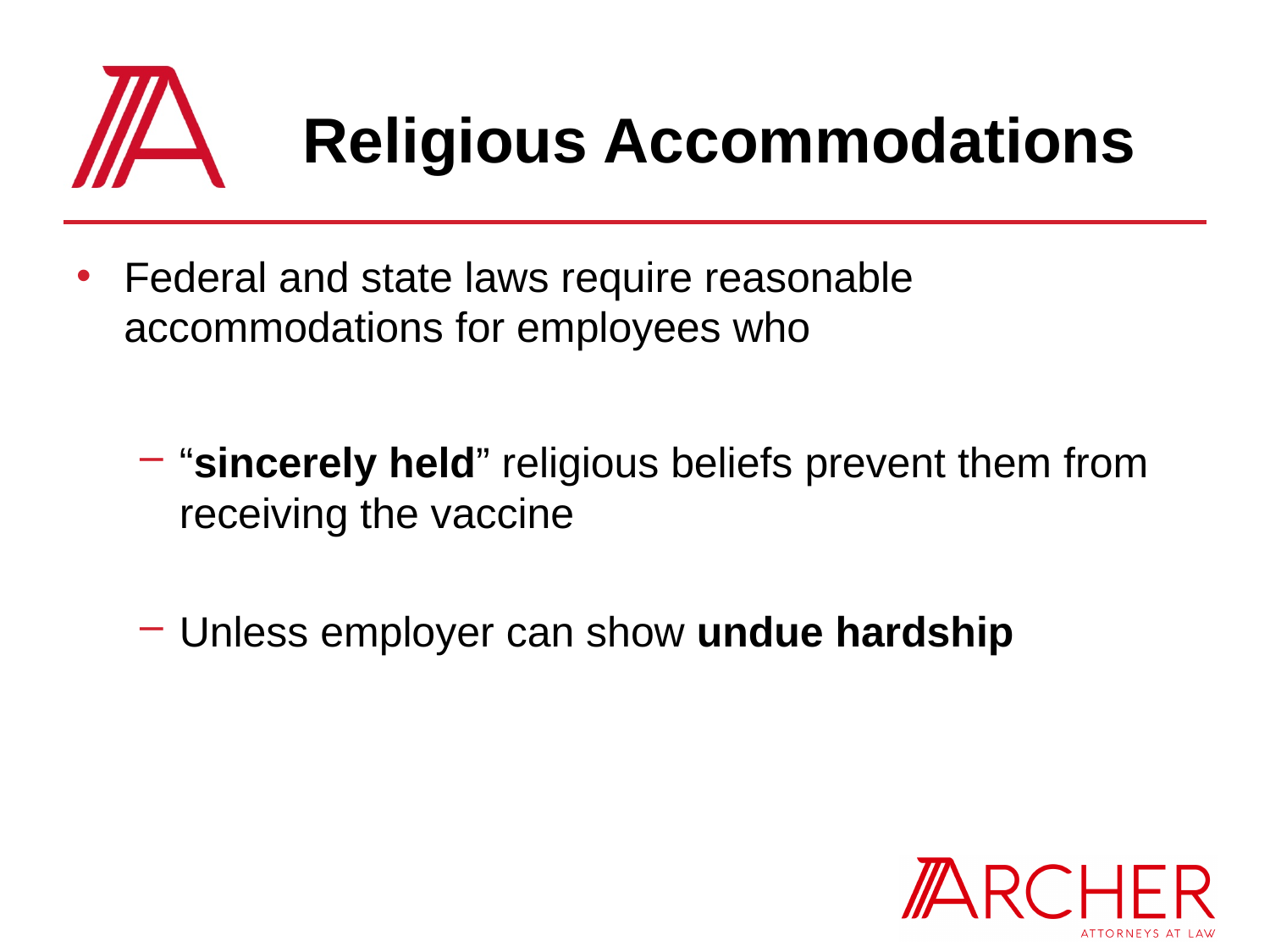

# Religious Accommodations
Federal and state laws require reasonable accommodations for employees who

“sincerely held” religious beliefs prevent them from receiving the vaccine

Unless employer can show undue hardship